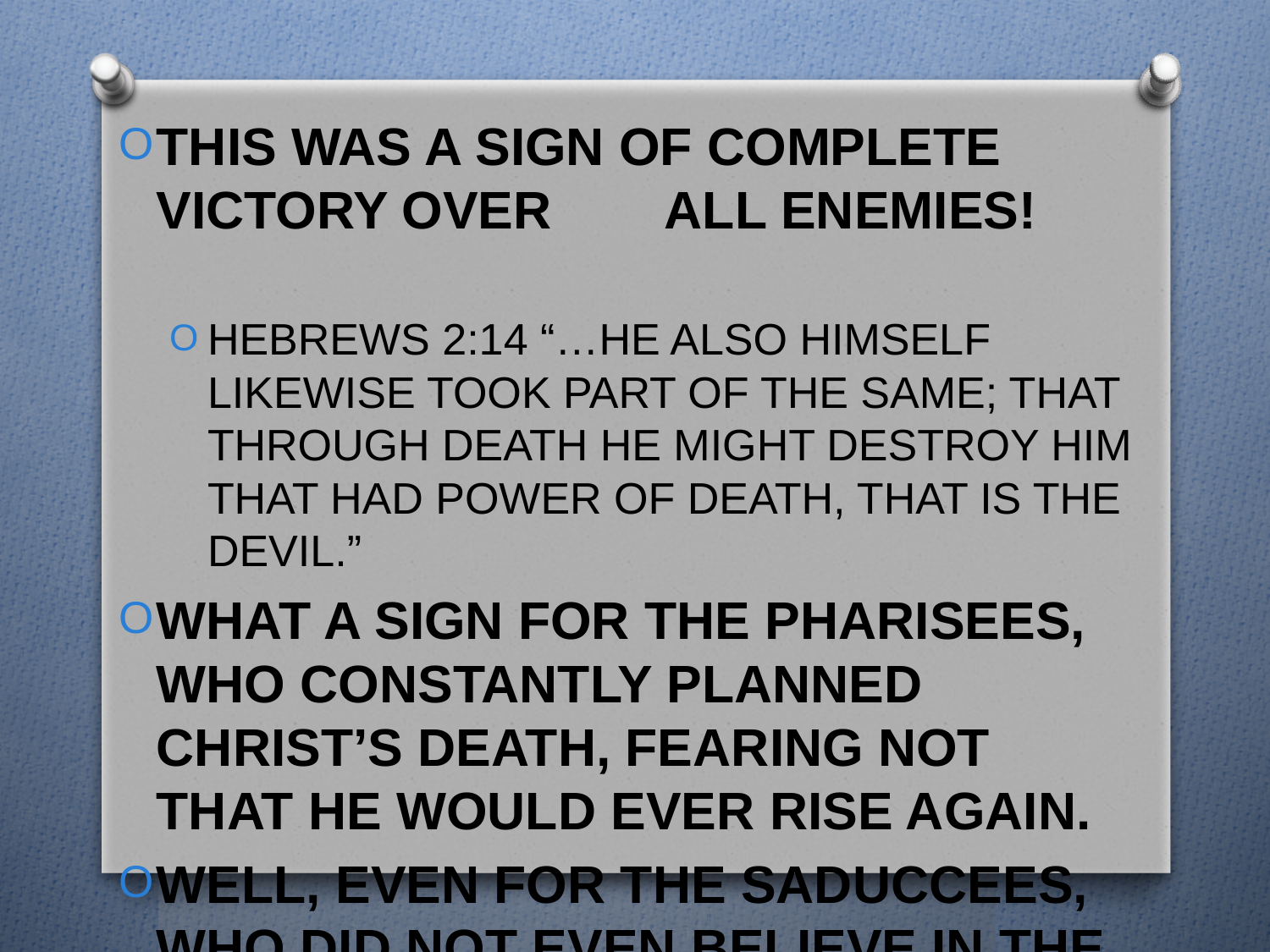

This was a sign of complete victory over 	all enemies!
Hebrews 2:14 “…He also Himself likewise took part of the same; that through death He might destroy him that had power of death, that is the devil.”
What a sign for the Pharisees, who constantly planned Christ’s death, fearing not that He would ever rise again.
Well, even for the Saduccees, who did not even believe in the resurrection from the dead.